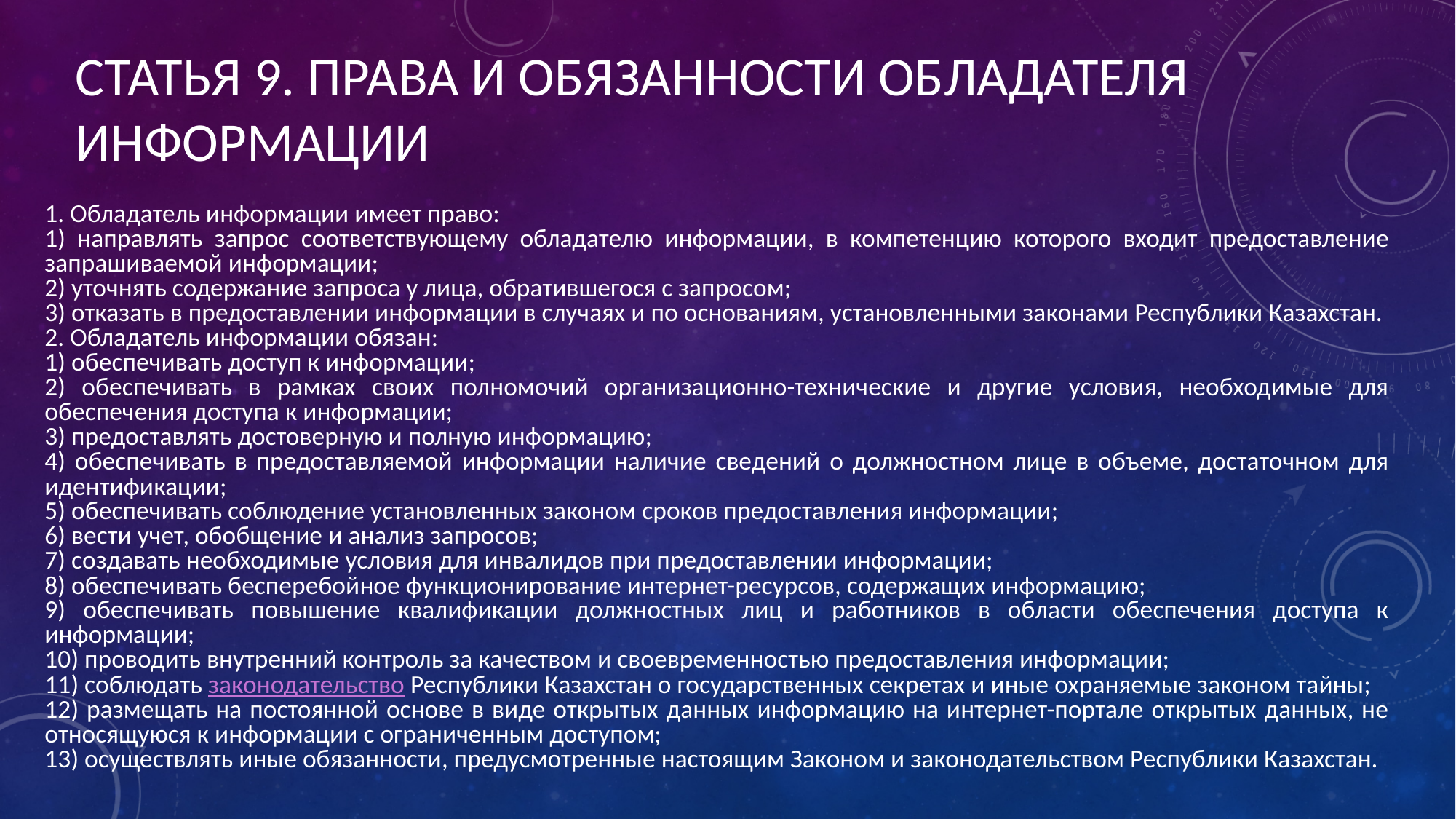

# Статья 9. Права и обязанности обладателя информации
1. Обладатель информации имеет право:
1) направлять запрос соответствующему обладателю информации, в компетенцию которого входит предоставление запрашиваемой информации;
2) уточнять содержание запроса у лица, обратившегося с запросом;
3) отказать в предоставлении информации в случаях и по основаниям, установленными законами Республики Казахстан.
2. Обладатель информации обязан:
1) обеспечивать доступ к информации;
2) обеспечивать в рамках своих полномочий организационно-технические и другие условия, необходимые для обеспечения доступа к информации;
3) предоставлять достоверную и полную информацию;
4) обеспечивать в предоставляемой информации наличие сведений о должностном лице в объеме, достаточном для идентификации;
5) обеспечивать соблюдение установленных законом сроков предоставления информации;
6) вести учет, обобщение и анализ запросов;
7) создавать необходимые условия для инвалидов при предоставлении информации;
8) обеспечивать бесперебойное функционирование интернет-ресурсов, содержащих информацию;
9) обеспечивать повышение квалификации должностных лиц и работников в области обеспечения доступа к информации;
10) проводить внутренний контроль за качеством и своевременностью предоставления информации;
11) соблюдать законодательство Республики Казахстан о государственных секретах и иные охраняемые законом тайны;
12) размещать на постоянной основе в виде открытых данных информацию на интернет-портале открытых данных, не относящуюся к информации с ограниченным доступом;
13) осуществлять иные обязанности, предусмотренные настоящим Законом и законодательством Республики Казахстан.